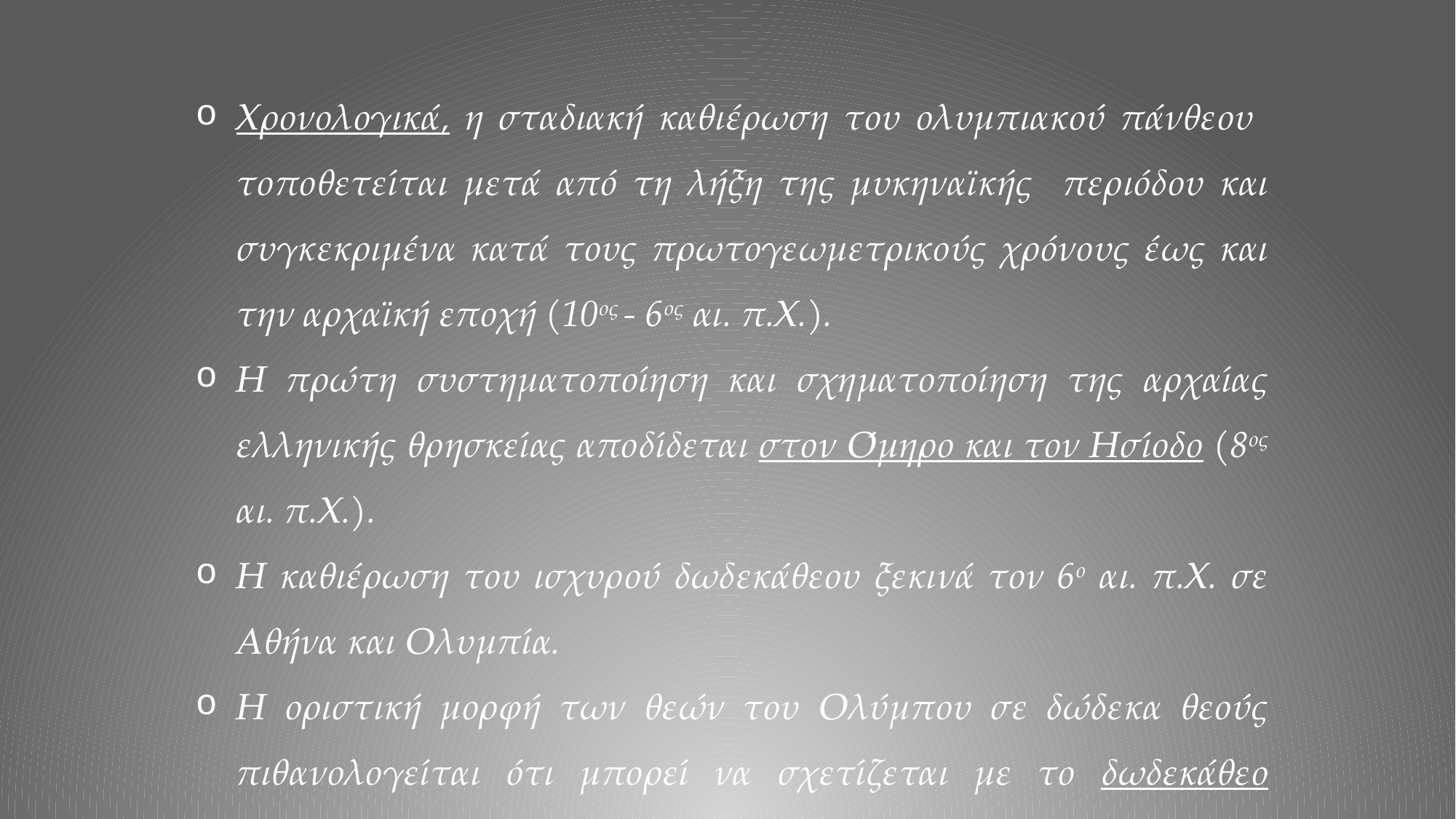

Χρονολογικά, η σταδιακή καθιέρωση του ολυμπιακού πάνθεου  τοποθετείται μετά από τη λήξη της μυκηναϊκής  περιόδου και συγκεκριμένα κατά τους πρωτογεωμετρικούς χρόνους έως και την αρχαϊκή εποχή (10ος - 6ος αι. π.Χ.).
Η πρώτη συστηματοποίηση και σχηματοποίηση της αρχαίας ελληνικής θρησκείας αποδίδεται στον Όμηρο και τον Ησίοδο (8ος αι. π.Χ.).
Η καθιέρωση του ισχυρού δωδεκάθεου ξεκινά τον 6ο αι. π.Χ. σε Αθήνα και Ολυμπία.
Η οριστική μορφή των θεών του Ολύμπου σε δώδεκα θεούς πιθανολογείται ότι μπορεί να σχετίζεται με το δωδεκάθεο σύστημα των αρχαίων Χετταίων;